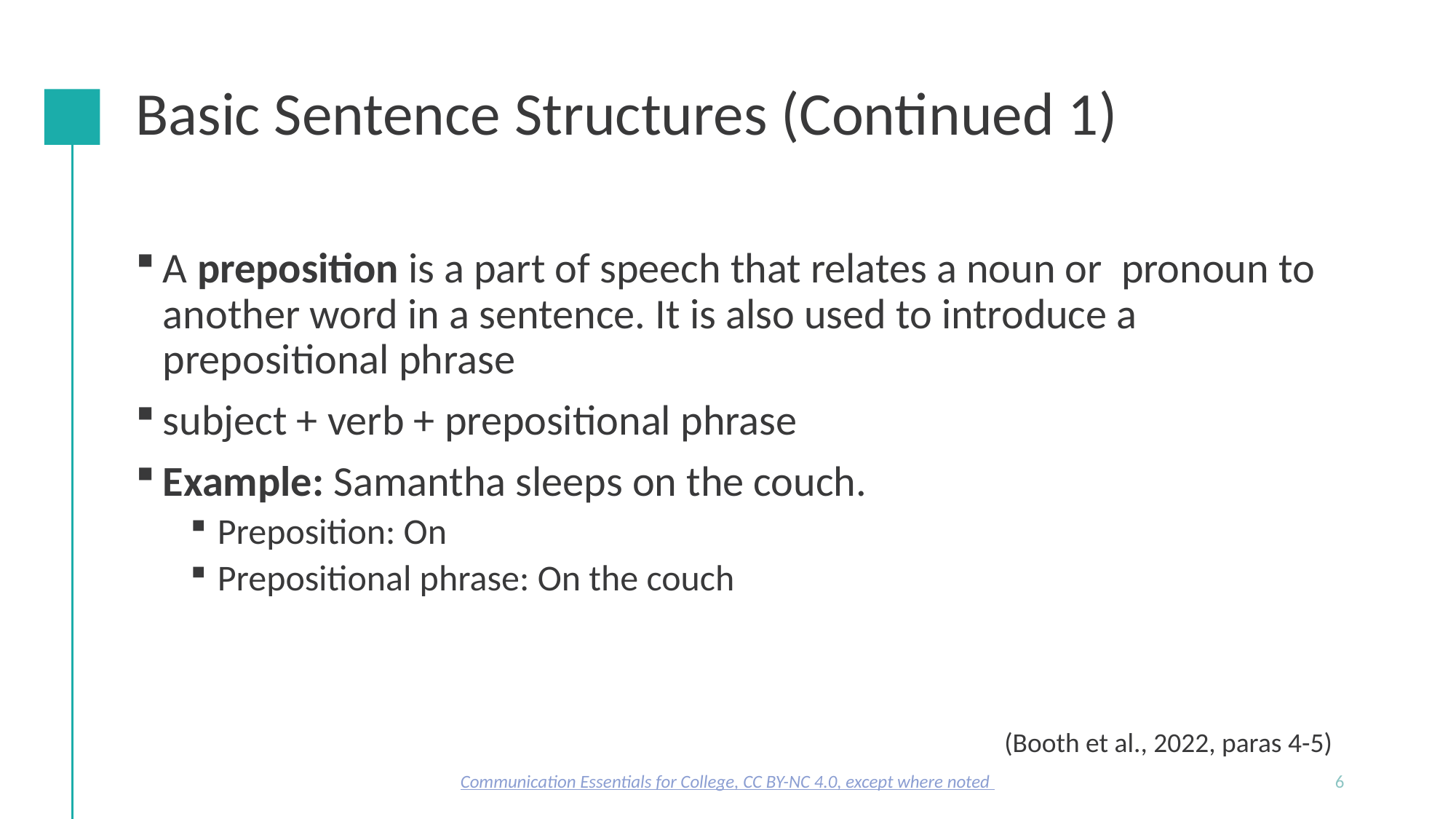

# Basic Sentence Structures (Continued 1)
A preposition is a part of speech that relates a noun or  pronoun to another word in a sentence. It is also used to introduce a prepositional phrase
subject + verb + prepositional phrase
Example: Samantha sleeps on the couch.
Preposition: On
Prepositional phrase: On the couch
(Booth et al., 2022, paras 4-5)
Communication Essentials for College, CC BY-NC 4.0, except where noted
6